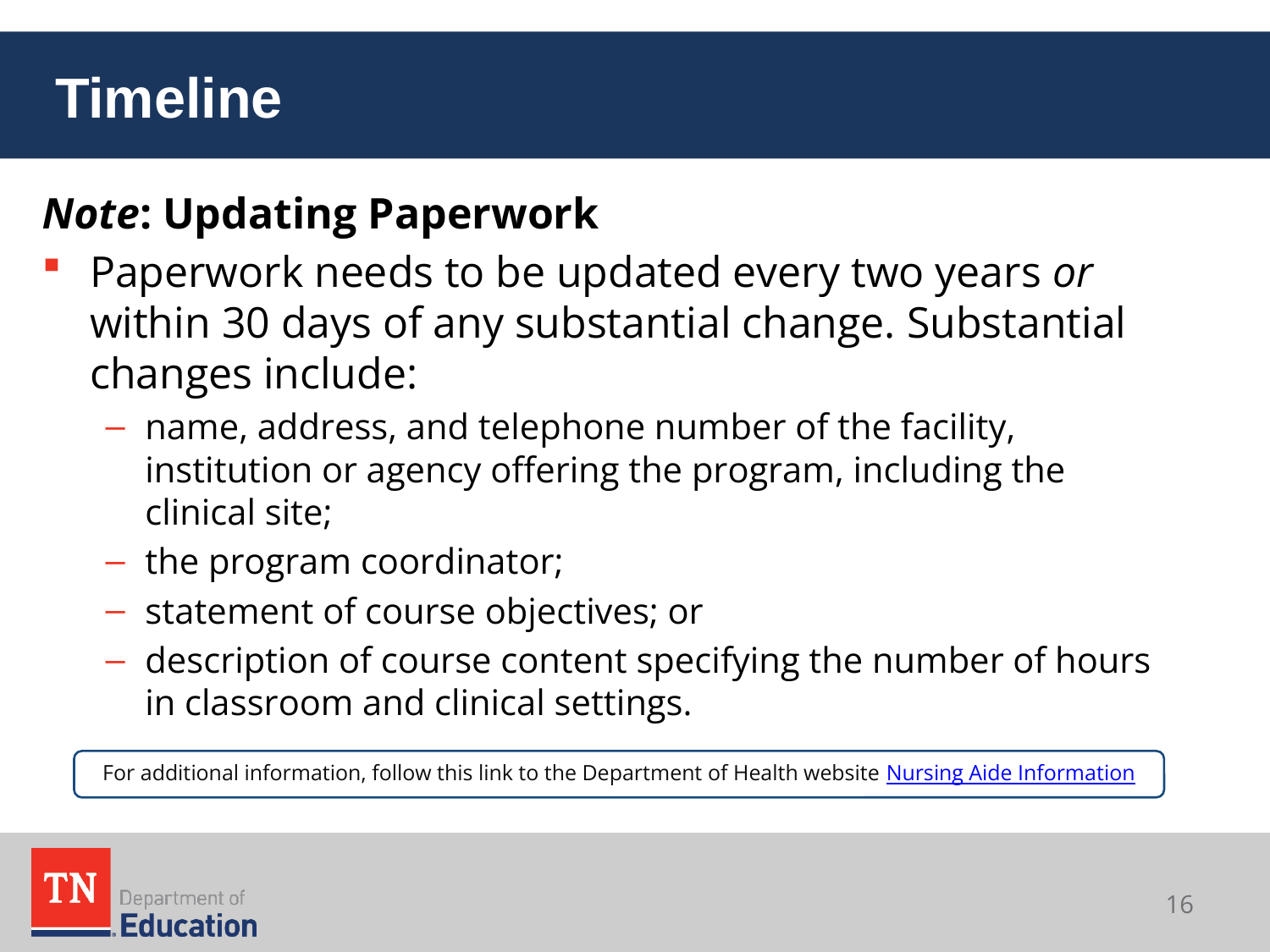

# Timeline
Note: Updating Paperwork
Paperwork needs to be updated every two years or within 30 days of any substantial change. Substantial changes include:
name, address, and telephone number of the facility, institution or agency offering the program, including the clinical site;
the program coordinator;
statement of course objectives; or
description of course content specifying the number of hours in classroom and clinical settings.

For additional information, follow this link to the Department of Health website Nursing Aide Information
16